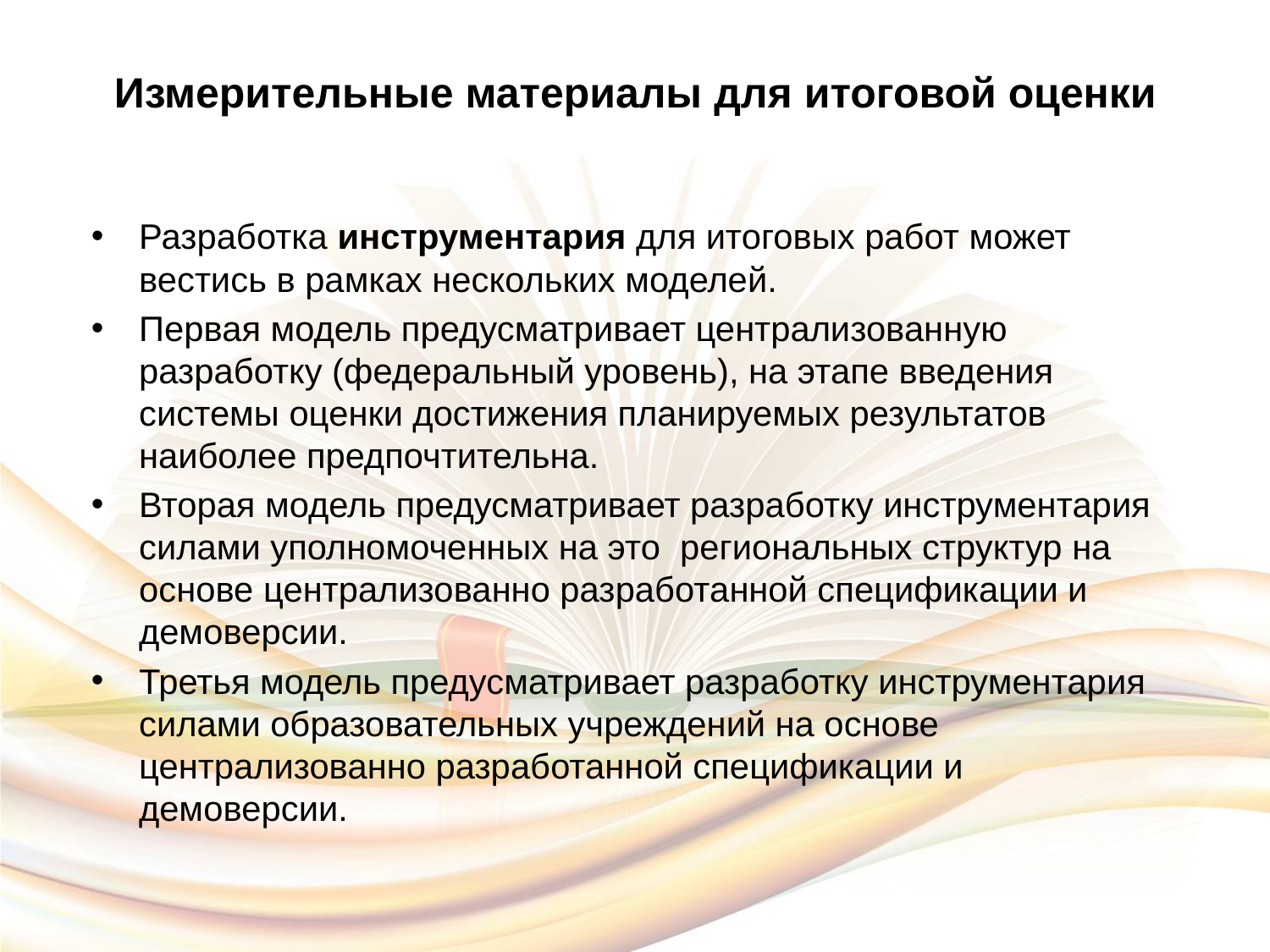

# Измерительные материалы для итоговой оценки

Разработка инструментария для итоговых работ может вестись в рамках нескольких моделей.
Первая модель предусматривает централизованную разработку (федеральный уровень), на этапе введения системы оценки достижения планируемых результатов наиболее предпочтительна.
Вторая модель предусматривает разработку инструментария силами уполномоченных на это  региональных структур на основе централизованно разработанной спецификации и демоверсии.
Третья модель предусматривает разработку инструментария  силами образовательных учреждений на основе централизованно разработанной спецификации и демоверсии.